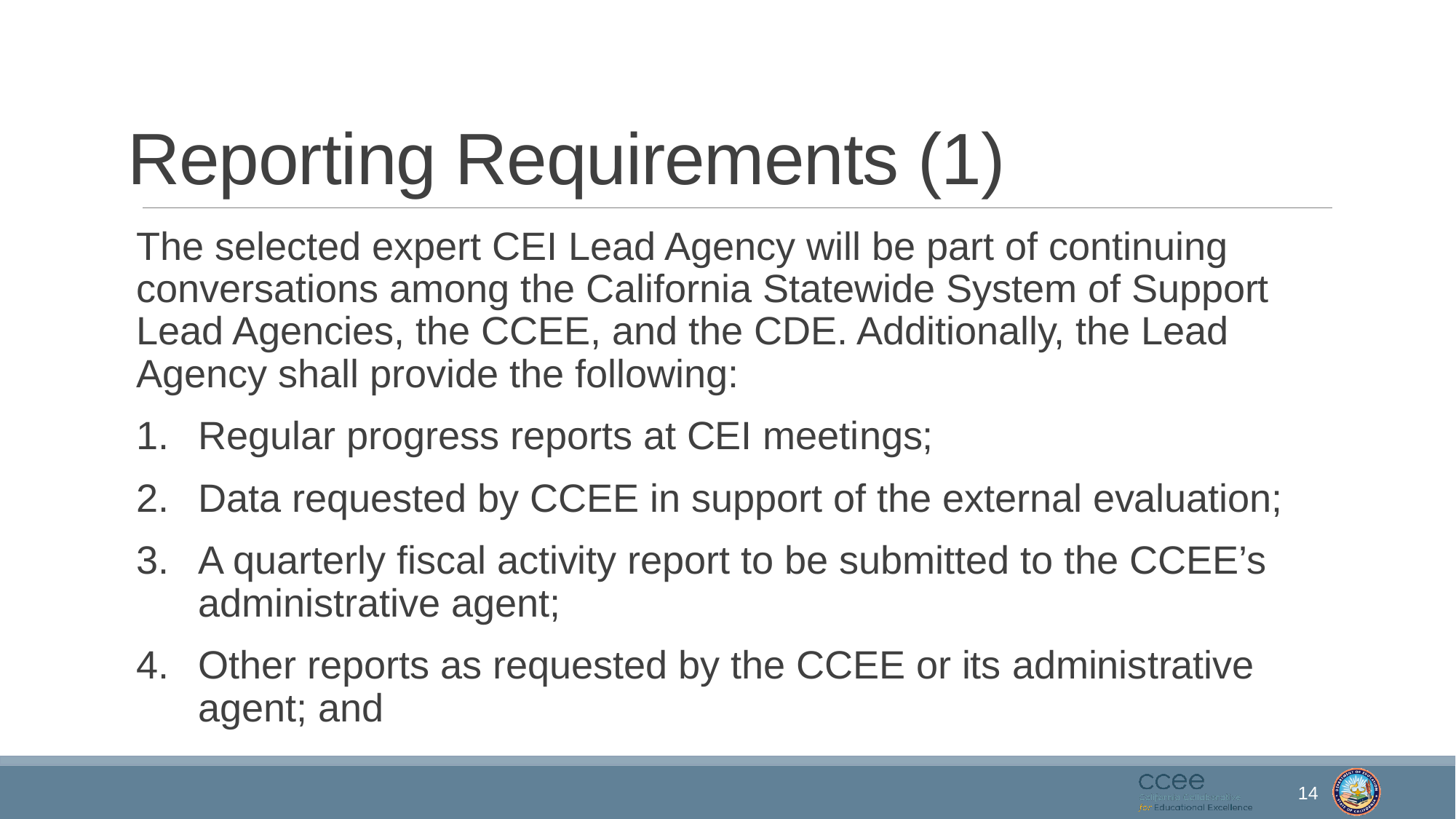

# Reporting Requirements (1)
The selected expert CEI Lead Agency will be part of continuing conversations among the California Statewide System of Support Lead Agencies, the CCEE, and the CDE. Additionally, the Lead Agency shall provide the following:
Regular progress reports at CEI meetings;
Data requested by CCEE in support of the external evaluation;
A quarterly fiscal activity report to be submitted to the CCEE’s administrative agent;
Other reports as requested by the CCEE or its administrative agent; and

14